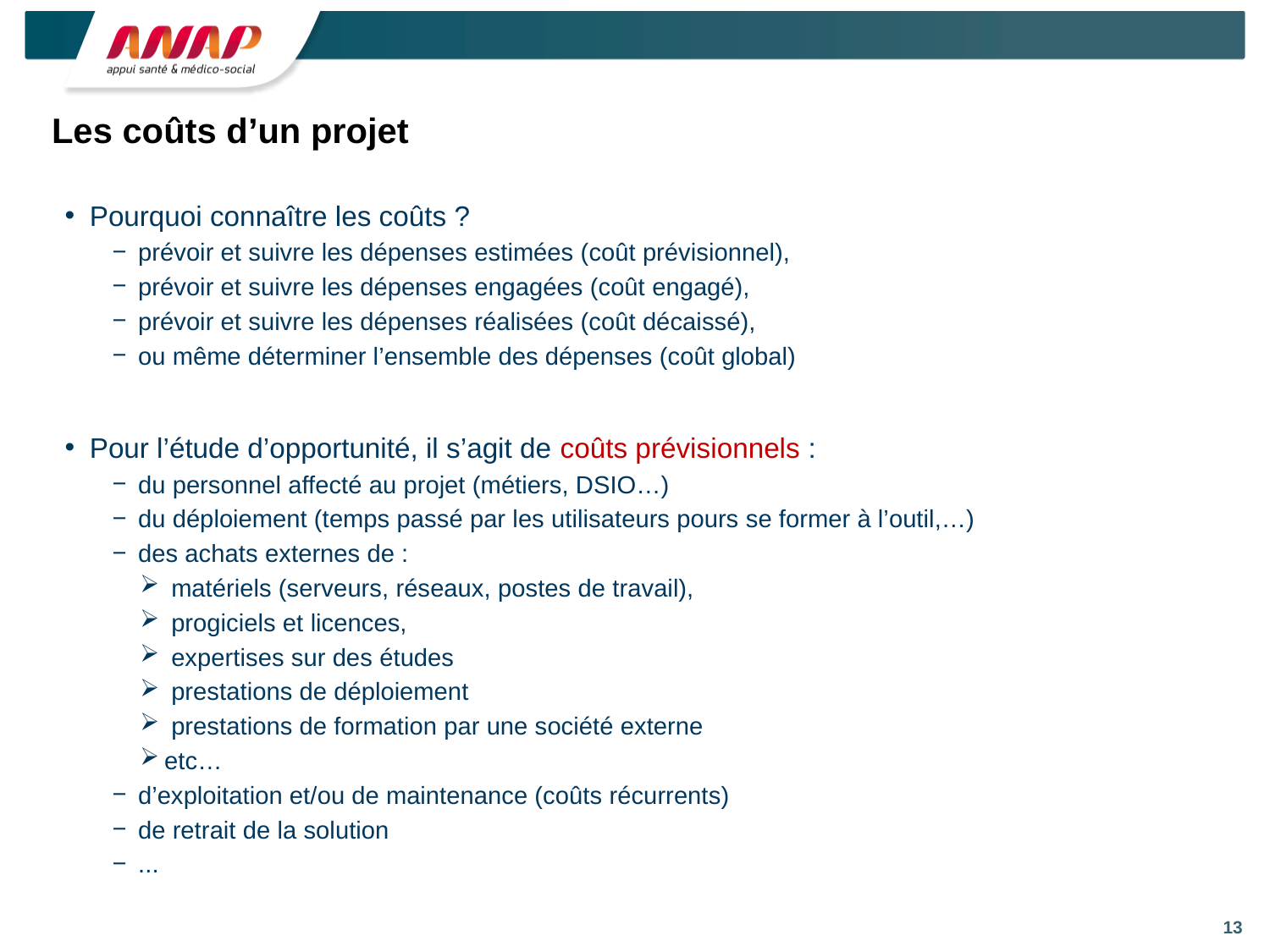

# Les coûts d’un projet
Pourquoi connaître les coûts ?
prévoir et suivre les dépenses estimées (coût prévisionnel),
prévoir et suivre les dépenses engagées (coût engagé),
prévoir et suivre les dépenses réalisées (coût décaissé),
ou même déterminer l’ensemble des dépenses (coût global)

Pour l’étude d’opportunité, il s’agit de coûts prévisionnels :
du personnel affecté au projet (métiers, DSIO…)
du déploiement (temps passé par les utilisateurs pours se former à l’outil,…)
des achats externes de :
 matériels (serveurs, réseaux, postes de travail),
 progiciels et licences,
 expertises sur des études
 prestations de déploiement
 prestations de formation par une société externe
etc…
d’exploitation et/ou de maintenance (coûts récurrents)
de retrait de la solution
...